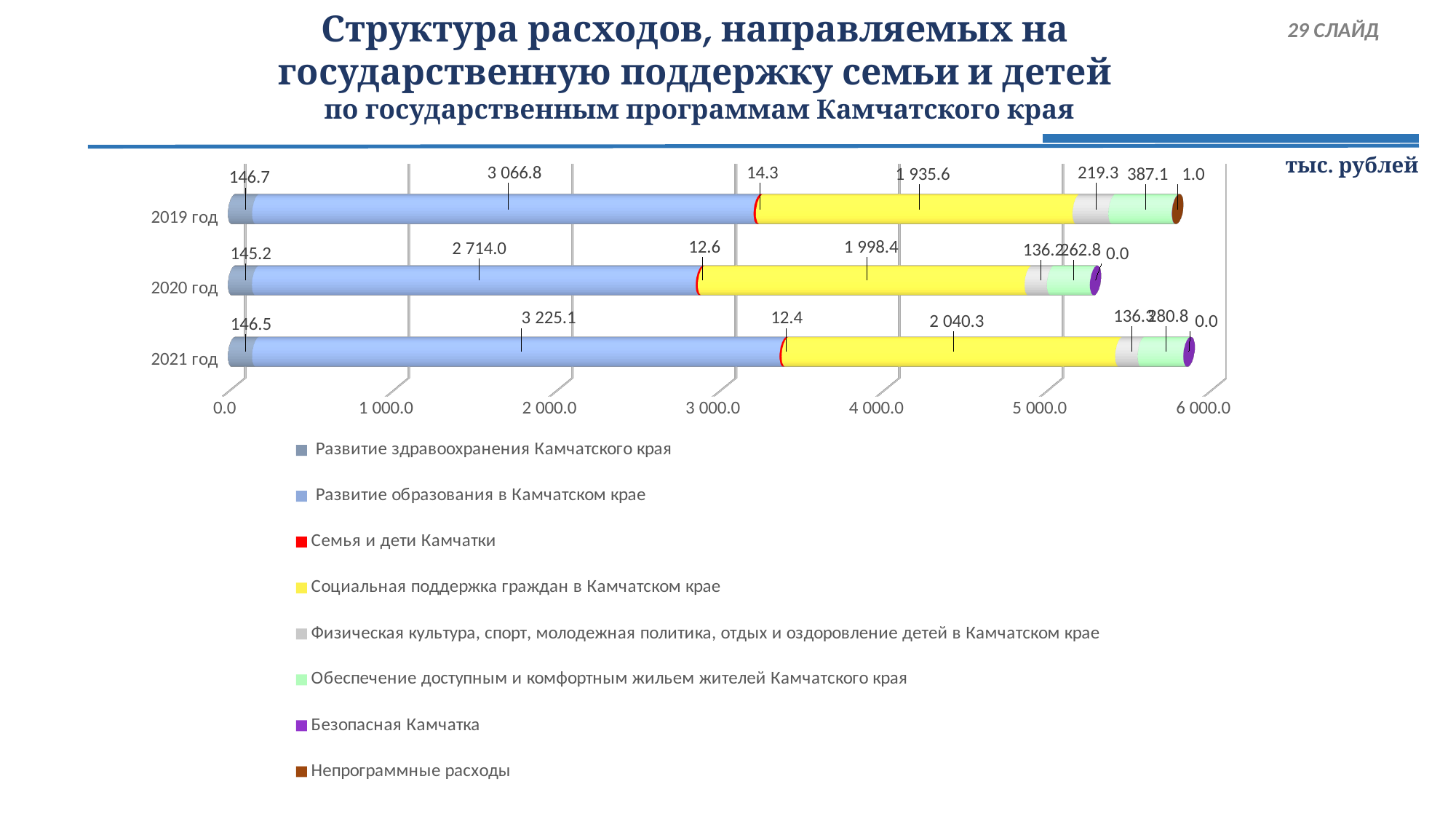

# Структура расходов, направляемых на государственную поддержку семьи и детей по государственным программам Камчатского края
  29 СЛАЙД
тыс. рублей

[unsupported chart]